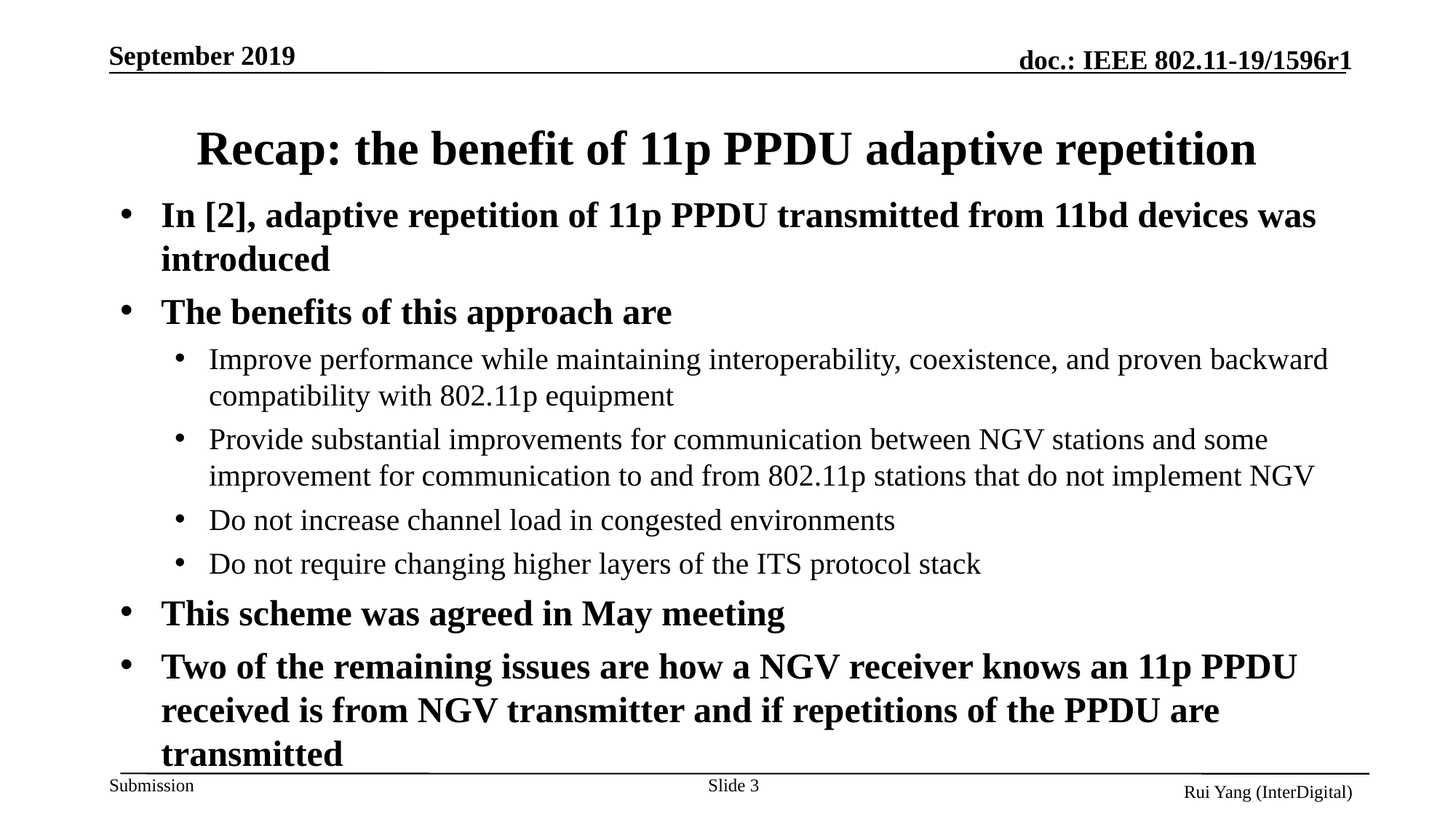

# Recap: the benefit of 11p PPDU adaptive repetition
In [2], adaptive repetition of 11p PPDU transmitted from 11bd devices was introduced
The benefits of this approach are
Improve performance while maintaining interoperability, coexistence, and proven backward compatibility with 802.11p equipment
Provide substantial improvements for communication between NGV stations and some improvement for communication to and from 802.11p stations that do not implement NGV
Do not increase channel load in congested environments
Do not require changing higher layers of the ITS protocol stack
This scheme was agreed in May meeting
Two of the remaining issues are how a NGV receiver knows an 11p PPDU received is from NGV transmitter and if repetitions of the PPDU are transmitted
Slide 3